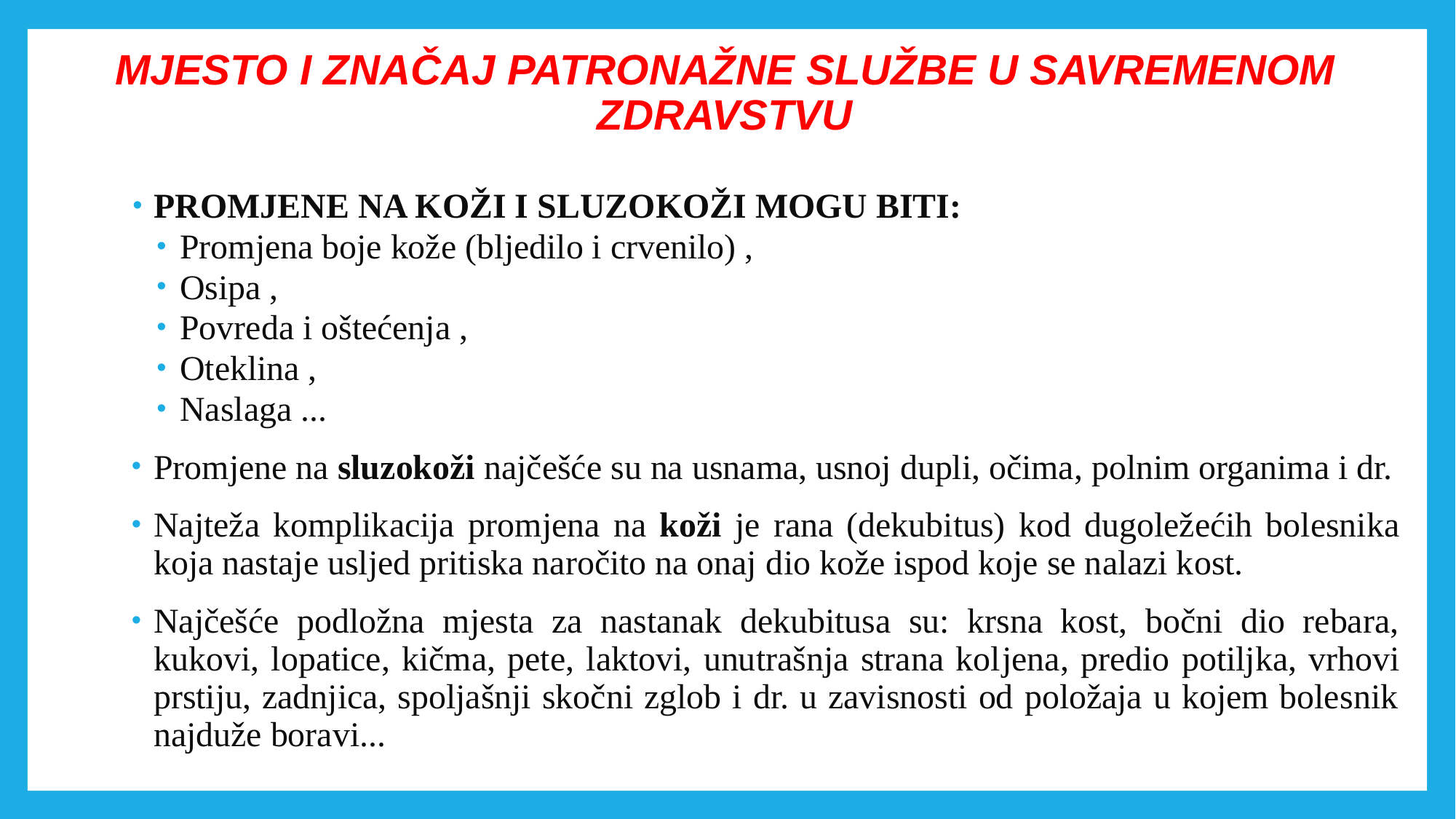

# MJESTO I ZNAČAJ PATRONAŽNE SLUŽBE U SAVREMENOM ZDRAVSTVU
PROMJENE NA KOŽI I SLUZOKOŽI MOGU BITI:
Promjena boje kože (bljedilo i crvenilo) ,
Osipa ,
Povreda i oštećenja ,
Oteklina ,
Naslaga ...
Promjene na sluzokoži najčešće su na usnama, usnoj dupli, očima, polnim organima i dr.
Najteža komplikacija promjena na koži je rana (dekubitus) kod dugoležećih bolesnika koja nastaje usljed pritiska naročito na onaj dio kože ispod koje se nalazi kost.
Najčešće podložna mjesta za nastanak dekubitusa su: krsna kost, bočni dio rebara, kukovi, lopatice, kičma, pete, laktovi, unutrašnja strana koljena, predio potiljka, vrhovi prstiju, zadnjica, spoljašnji skočni zglob i dr. u zavisnosti od položaja u kojem bolesnik najduže boravi...